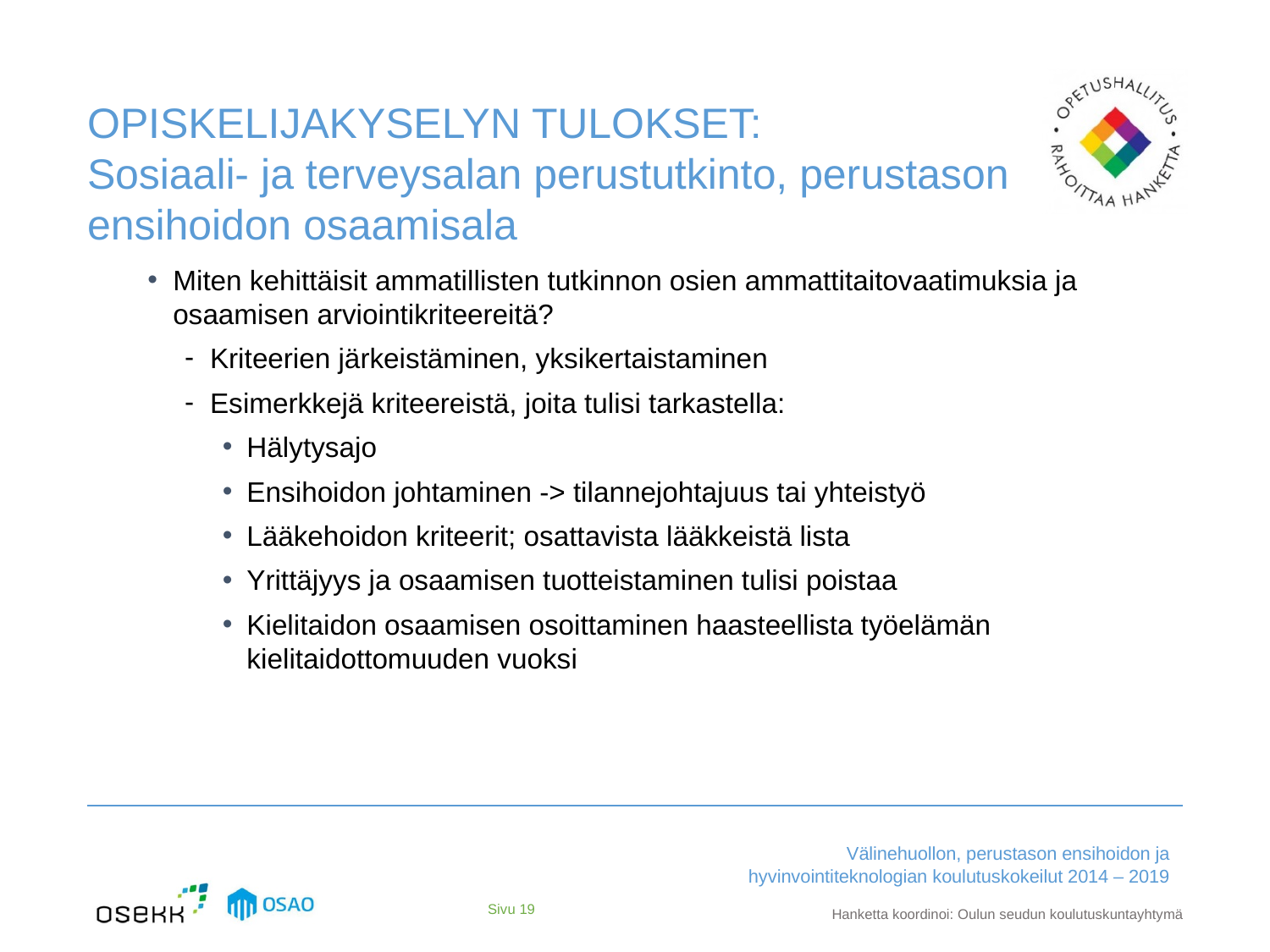

# OPISKELIJAKYSELYN TULOKSET: Sosiaali- ja terveysalan perustutkinto, perustason ensihoidon osaamisala
Miten kehittäisit ammatillisten tutkinnon osien ammattitaitovaatimuksia ja osaamisen arviointikriteereitä?
Kriteerien järkeistäminen, yksikertaistaminen
Esimerkkejä kriteereistä, joita tulisi tarkastella:
Hälytysajo
Ensihoidon johtaminen -> tilannejohtajuus tai yhteistyö
Lääkehoidon kriteerit; osattavista lääkkeistä lista
Yrittäjyys ja osaamisen tuotteistaminen tulisi poistaa
Kielitaidon osaamisen osoittaminen haasteellista työelämän kielitaidottomuuden vuoksi
Sivu 19